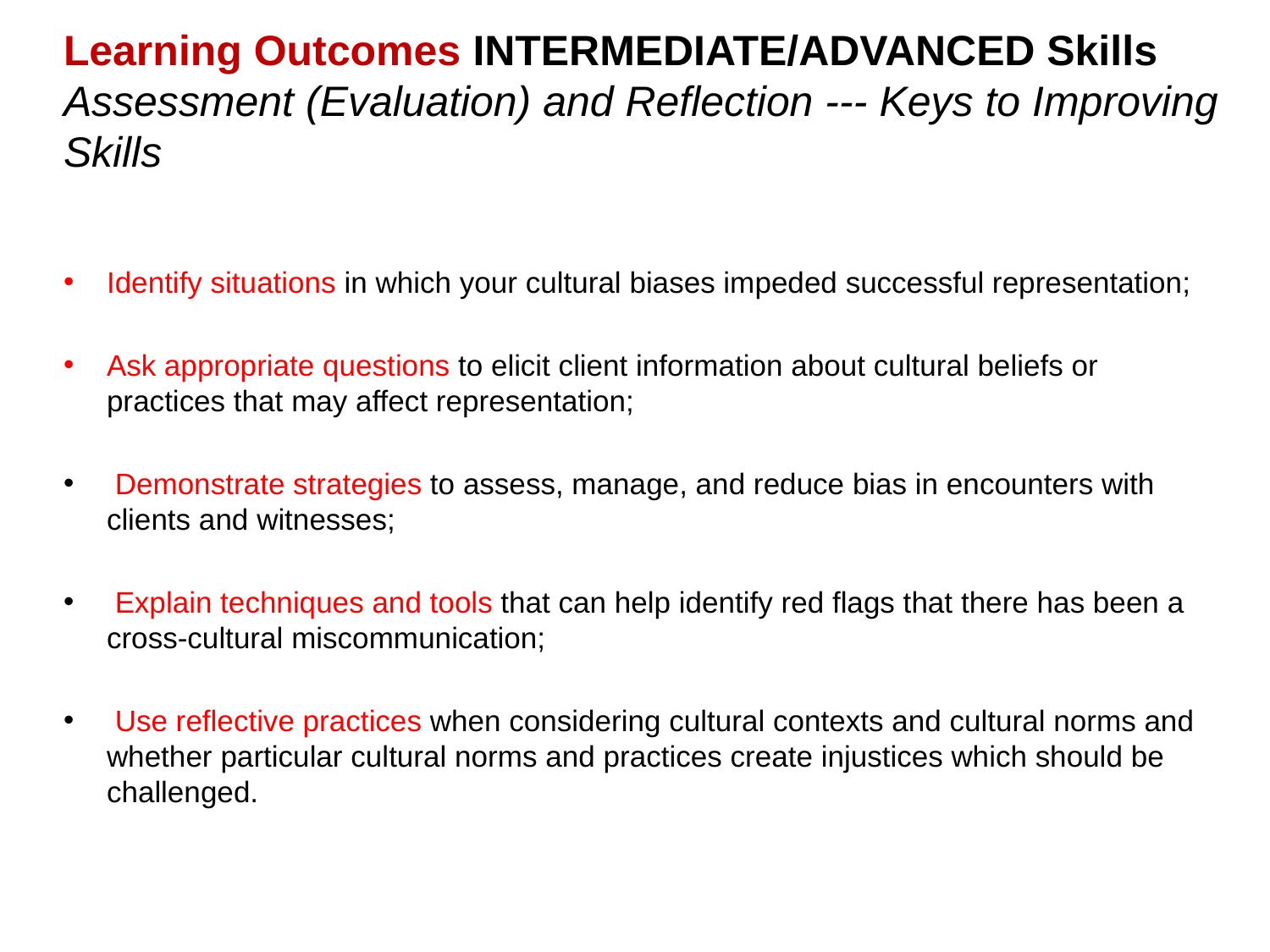

# Learning Outcomes INTERMEDIATE/ADVANCED Skills Assessment (Evaluation) and Reflection --- Keys to Improving Skills

Identify situations in which your cultural biases impeded successful representation; ​

Ask appropriate questions to elicit client information about cultural beliefs or practices that may affect representation; ​

 Demonstrate strategies to assess, manage, and reduce bias in encounters with clients and witnesses; ​

 Explain techniques and tools that can help identify red flags that there has been a cross-cultural miscommunication; ​

 Use reflective practices when considering cultural contexts and cultural norms and whether particular cultural norms and practices create injustices which should be challenged.​